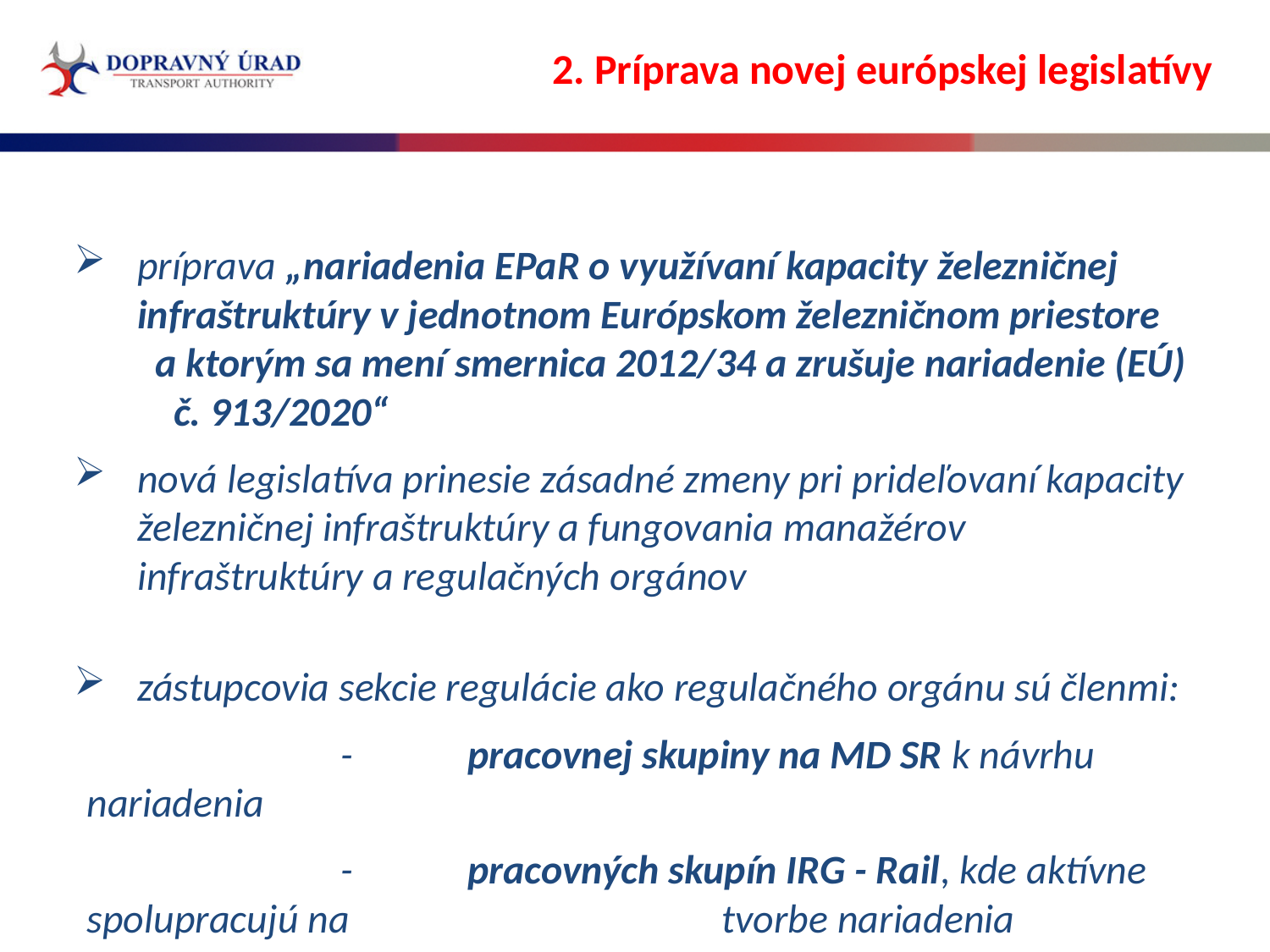

2. Príprava novej európskej legislatívy

príprava „nariadenia EPaR o využívaní kapacity železničnej infraštruktúry v jednotnom Európskom železničnom priestore       a ktorým sa mení smernica 2012/34 a zrušuje nariadenie (EÚ)      č. 913/2020“
nová legislatíva prinesie zásadné zmeny pri prideľovaní kapacity železničnej infraštruktúry a fungovania manažérov infraštruktúry a regulačných orgánov

zástupcovia sekcie regulácie ako regulačného orgánu sú členmi:
		- 	pracovnej skupiny na MD SR k návrhu nariadenia
		- 	pracovných skupín IRG - Rail, kde aktívne spolupracujú na 			tvorbe nariadenia